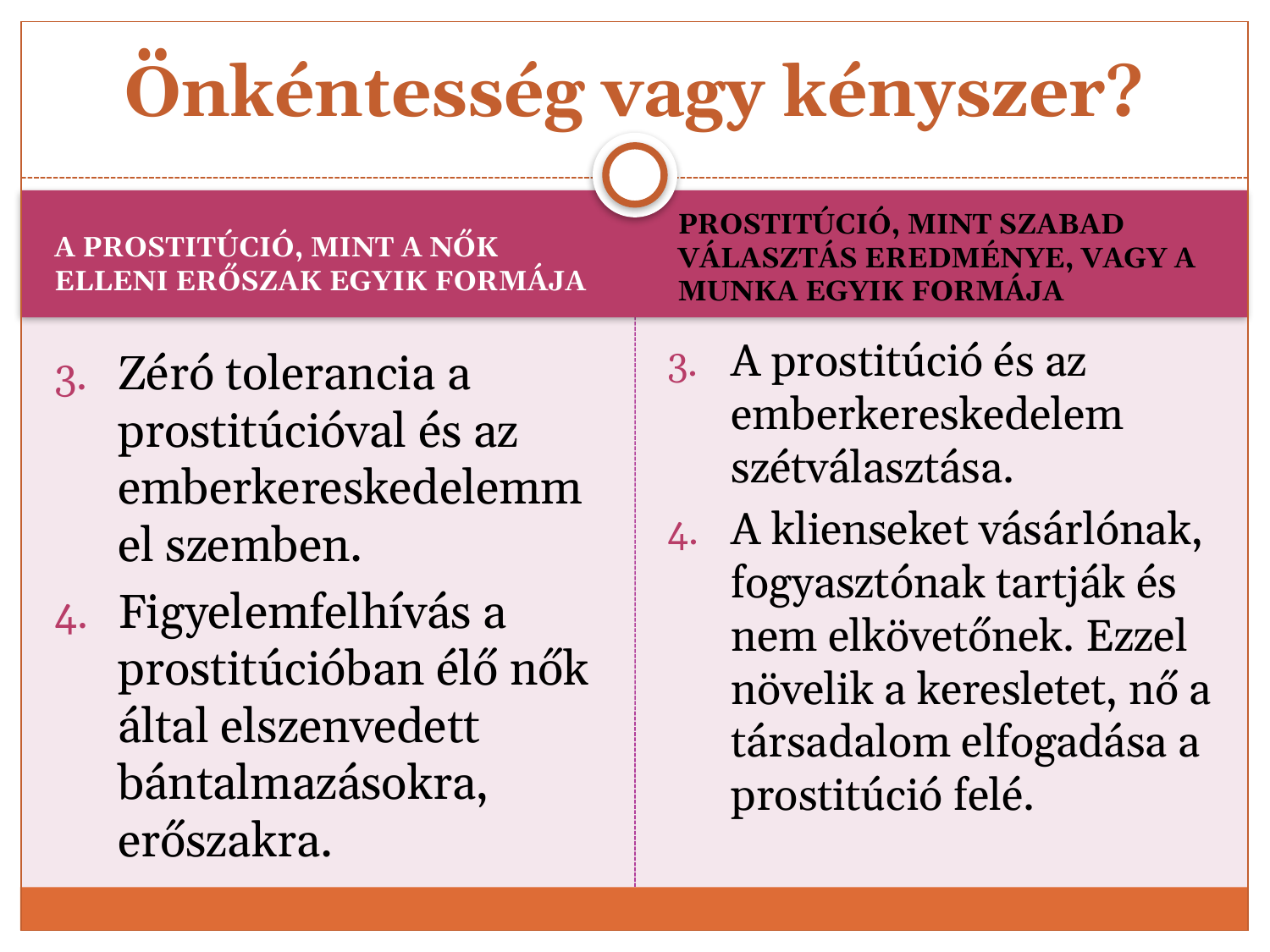

# Önkéntesség vagy kényszer?
PROSTITÚCIÓ, MINT SZABAD VÁLASZTÁS EREDMÉNYE, VAGY A MUNKA EGYIK FORMÁJA
A PROSTITÚCIÓ, MINT A NŐK ELLENI ERŐSZAK EGYIK FORMÁJA
A prostitúció és az emberkereskedelem szétválasztása.
A klienseket vásárlónak, fogyasztónak tartják és nem elkövetőnek. Ezzel növelik a keresletet, nő a társadalom elfogadása a prostitúció felé.

Zéró tolerancia a prostitúcióval és az emberkereskedelemmel szemben.
Figyelemfelhívás a prostitúcióban élő nők által elszenvedett bántalmazásokra, erőszakra.